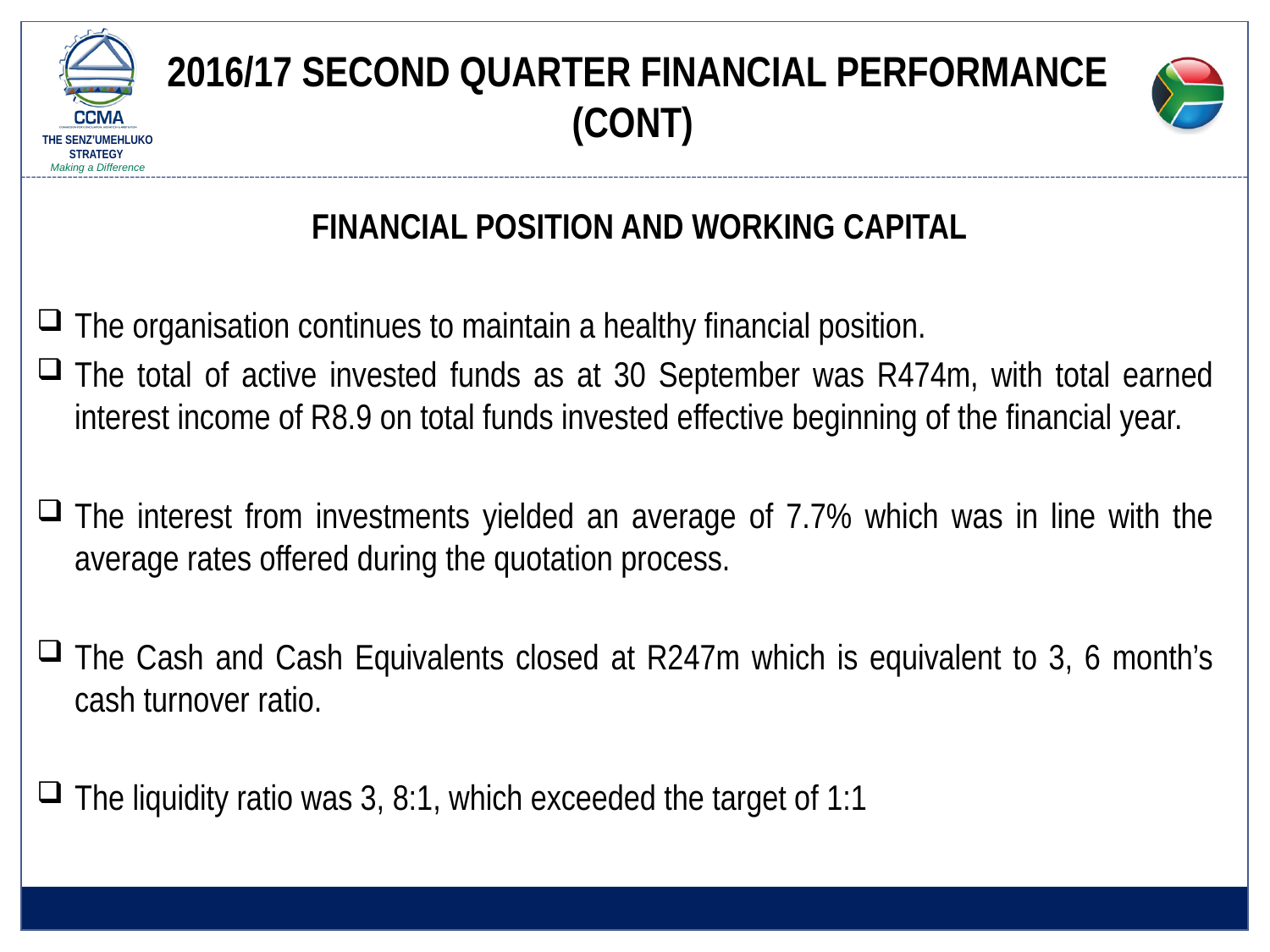

# 2016/17 SECOND QUARTER FINANCIAL PERFORMANCE (CONT)

FINANCIAL POSITION AND WORKING CAPITAL

The organisation continues to maintain a healthy financial position.
The total of active invested funds as at 30 September was R474m, with total earned interest income of R8.9 on total funds invested effective beginning of the financial year.

The interest from investments yielded an average of 7.7% which was in line with the average rates offered during the quotation process.

The Cash and Cash Equivalents closed at R247m which is equivalent to 3, 6 month’s cash turnover ratio.

The liquidity ratio was 3, 8:1, which exceeded the target of 1:1